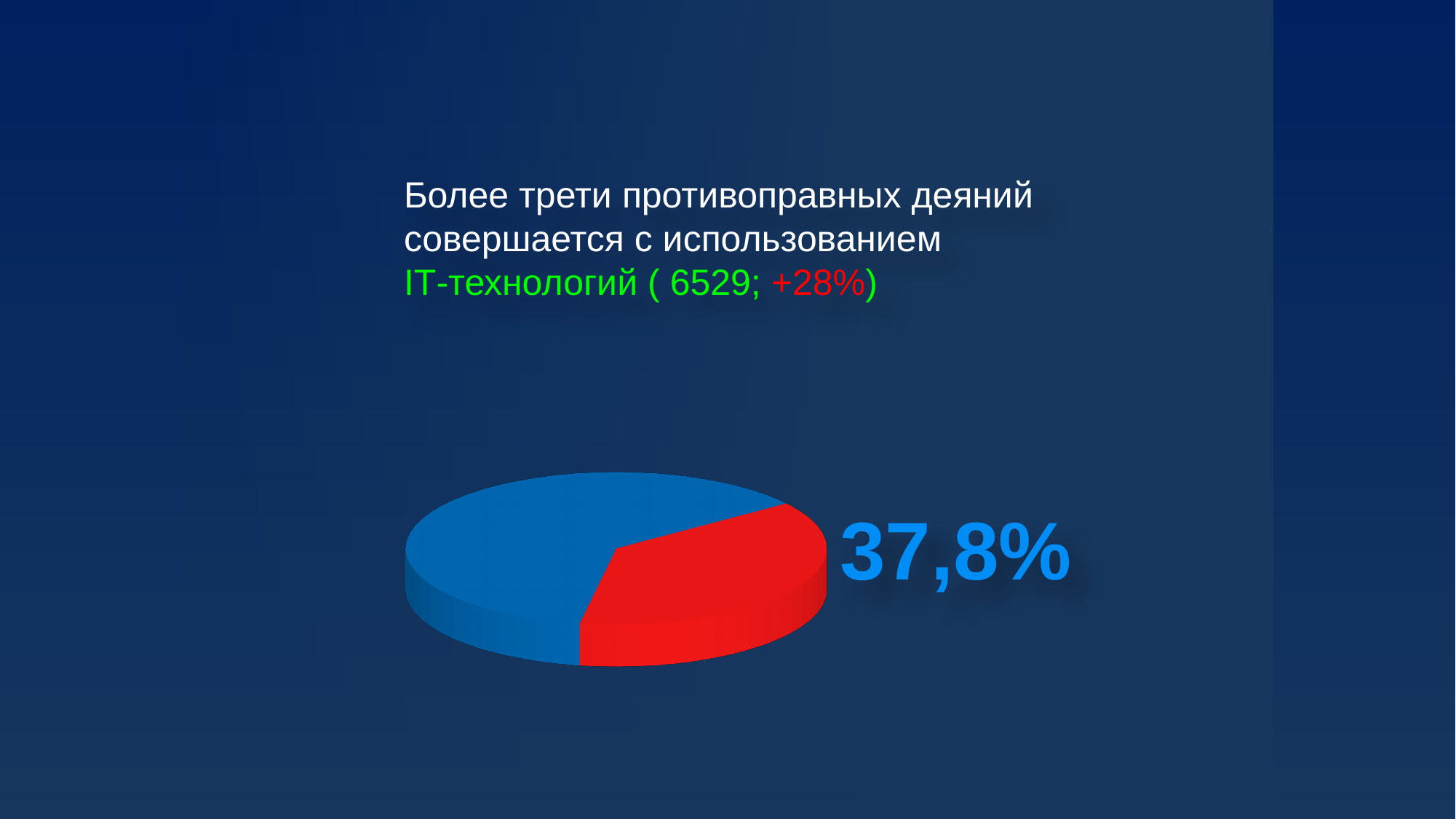

Более трети противоправных деяний совершается с использованием
IT-технологий ( 6529; +28%)

[unsupported chart]

37,8%